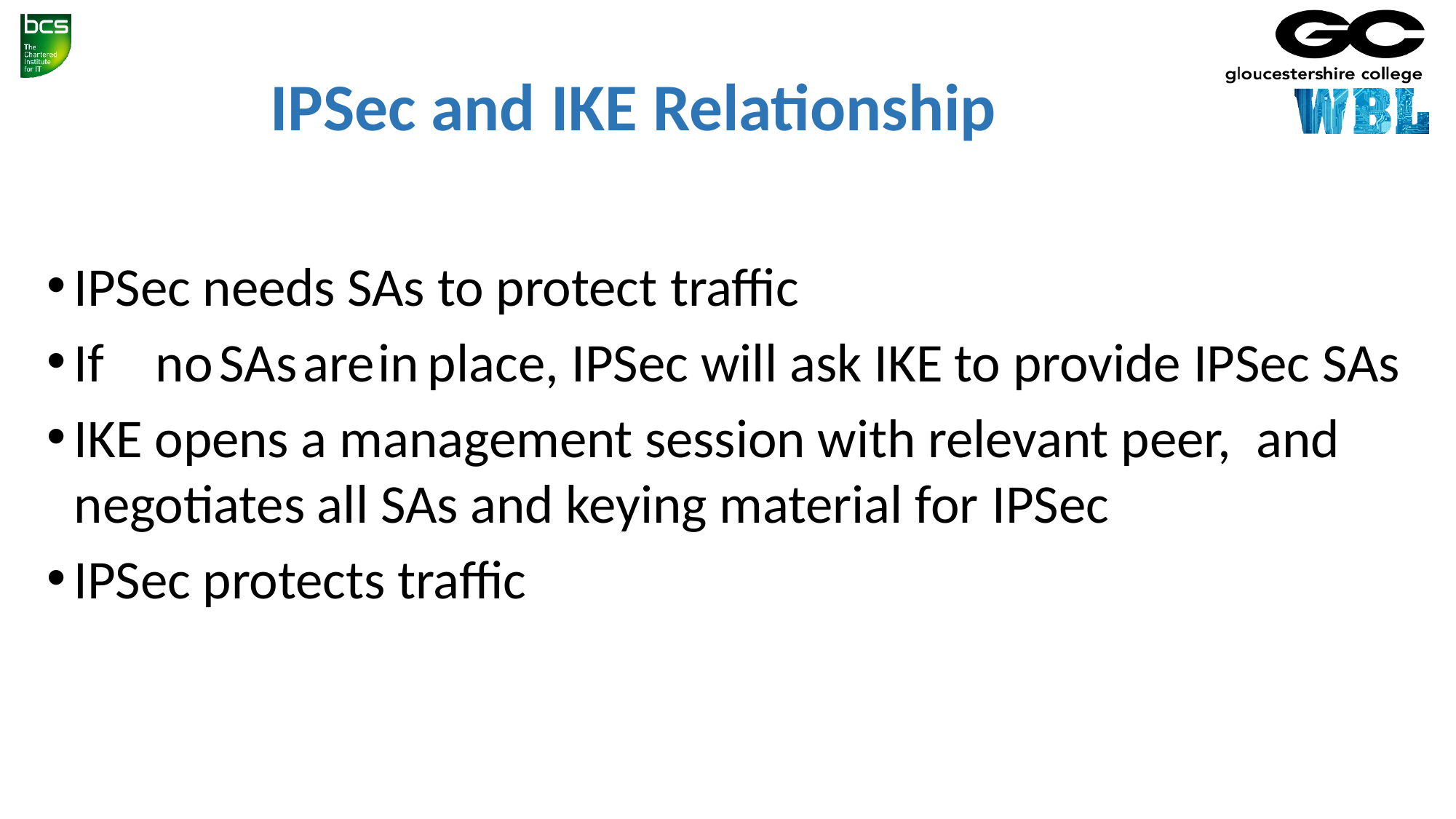

# IPSec and IKE Relationship
IPSec needs SAs to protect traffic
If	no	SAs	are	in	place, IPSec will ask IKE	to provide IPSec SAs
IKE opens a management session with relevant peer,  and negotiates all SAs and keying material for IPSec
IPSec protects traffic